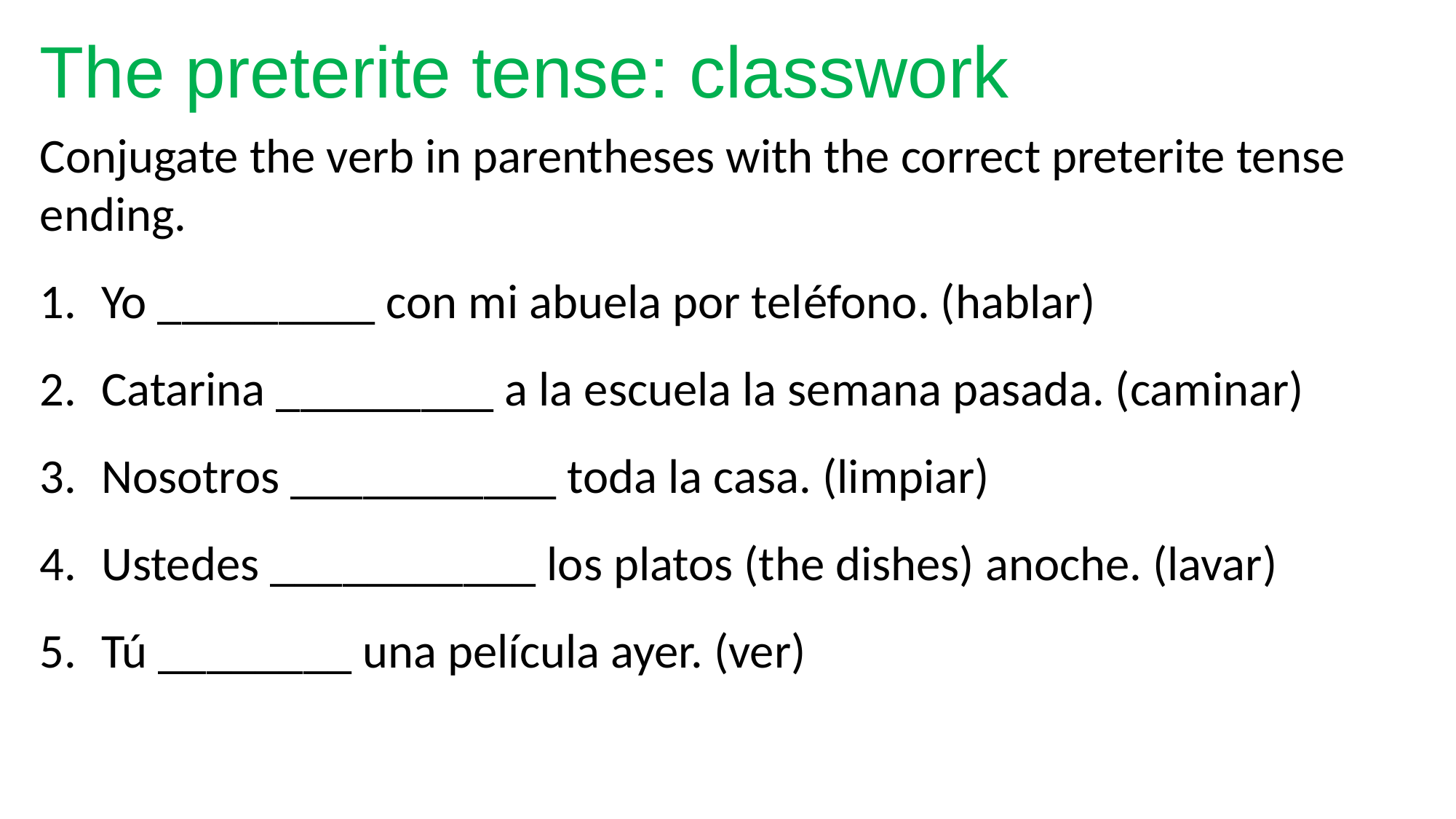

The preterite tense: classwork
Conjugate the verb in parentheses with the correct preterite tense ending.
Yo _________ con mi abuela por teléfono. (hablar)
Catarina _________ a la escuela la semana pasada. (caminar)
Nosotros ___________ toda la casa. (limpiar)
Ustedes ___________ los platos (the dishes) anoche. (lavar)
Tú ________ una película ayer. (ver)